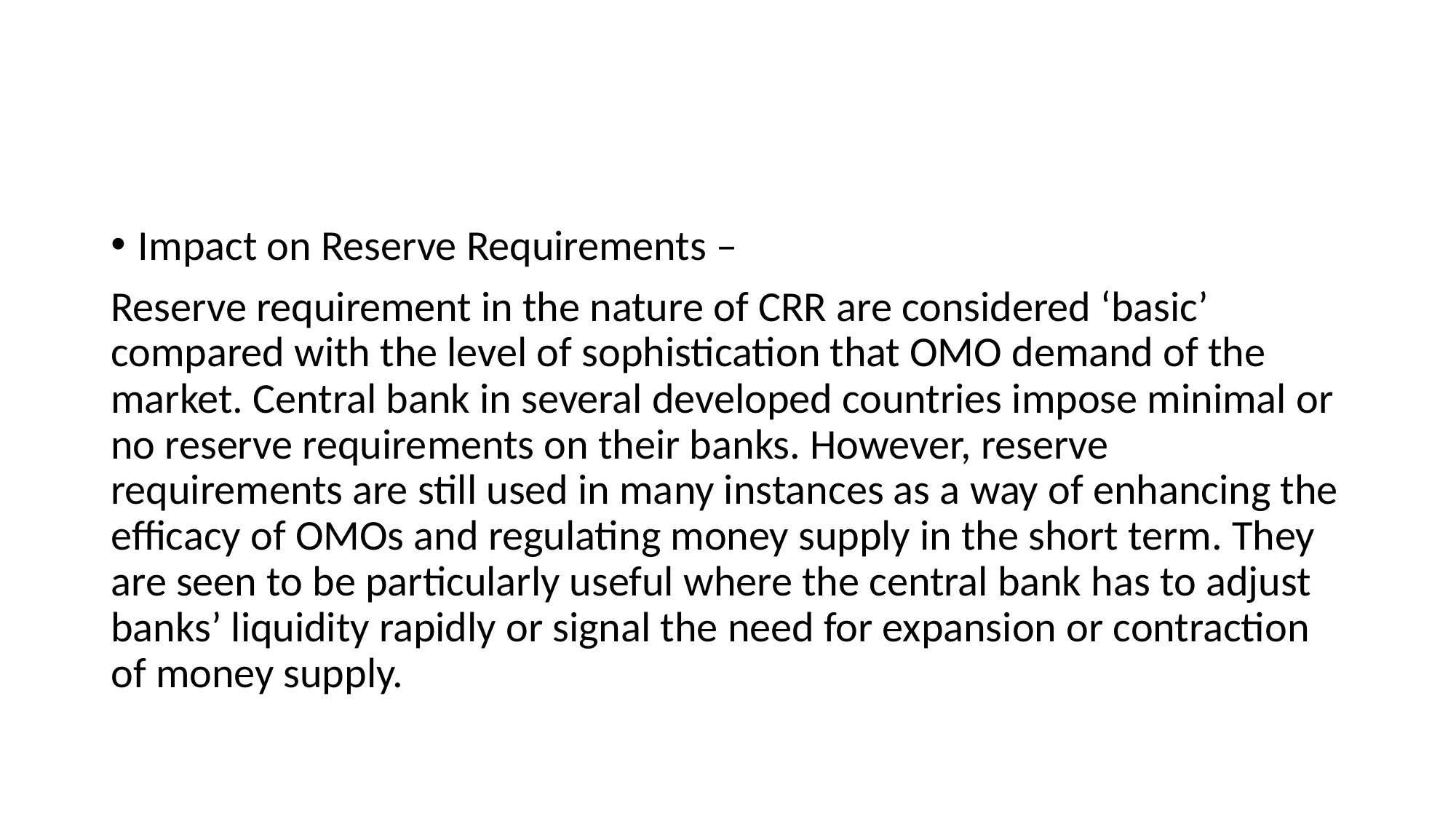

#
Impact on Reserve Requirements –
Reserve requirement in the nature of CRR are considered ‘basic’ compared with the level of sophistication that OMO demand of the market. Central bank in several developed countries impose minimal or no reserve requirements on their banks. However, reserve requirements are still used in many instances as a way of enhancing the efficacy of OMOs and regulating money supply in the short term. They are seen to be particularly useful where the central bank has to adjust banks’ liquidity rapidly or signal the need for expansion or contraction of money supply.